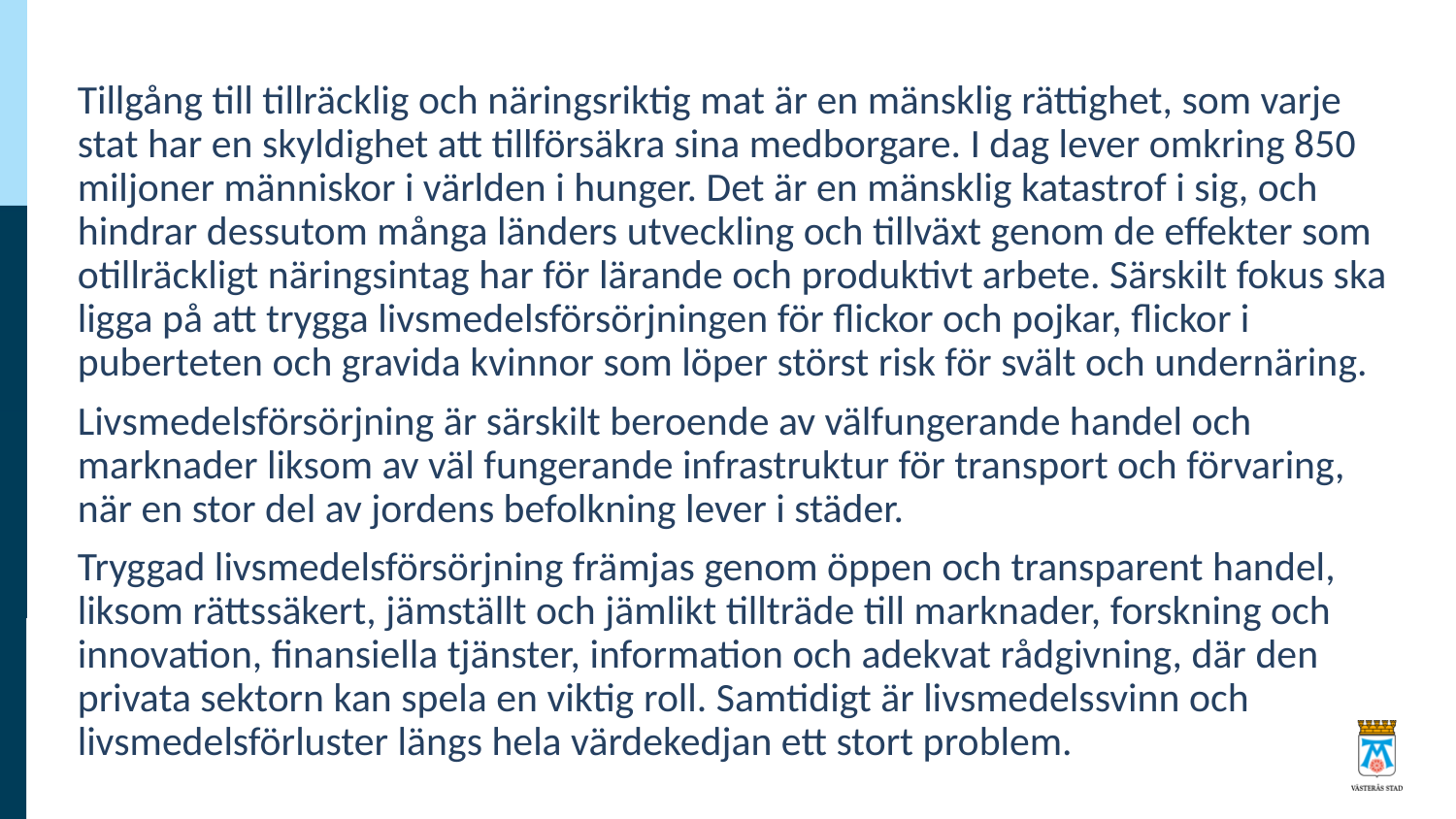

Tillgång till tillräcklig och näringsriktig mat är en mänsklig rättighet, som varje stat har en skyldighet att tillförsäkra sina medborgare. I dag lever omkring 850 miljoner människor i världen i hunger. Det är en mänsklig katastrof i sig, och hindrar dessutom många länders utveckling och tillväxt genom de effekter som otillräckligt näringsintag har för lärande och produktivt arbete. Särskilt fokus ska ligga på att trygga livsmedelsförsörjningen för flickor och pojkar, flickor i puberteten och gravida kvinnor som löper störst risk för svält och undernäring.
Livsmedelsförsörjning är särskilt beroende av välfungerande handel och marknader liksom av väl fungerande infrastruktur för transport och förvaring, när en stor del av jordens befolkning lever i städer.
Tryggad livsmedelsförsörjning främjas genom öppen och transparent handel, liksom rättssäkert, jämställt och jämlikt tillträde till marknader, forskning och innovation, finansiella tjänster, information och adekvat rådgivning, där den privata sektorn kan spela en viktig roll. Samtidigt är livsmedelssvinn och livsmedelsförluster längs hela värdekedjan ett stort problem.